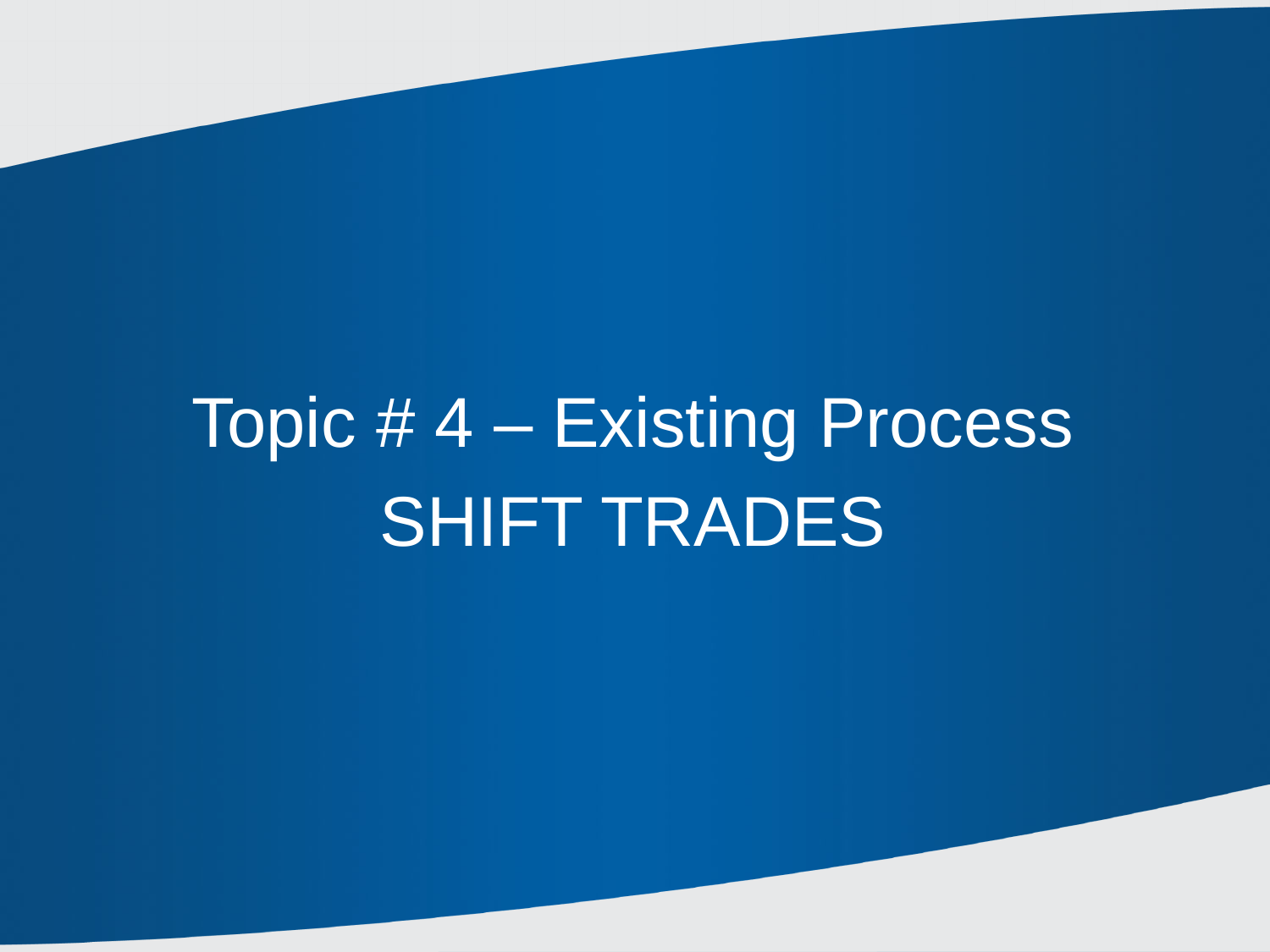

Topic # 4 – Existing Process
SHIFT TRADES